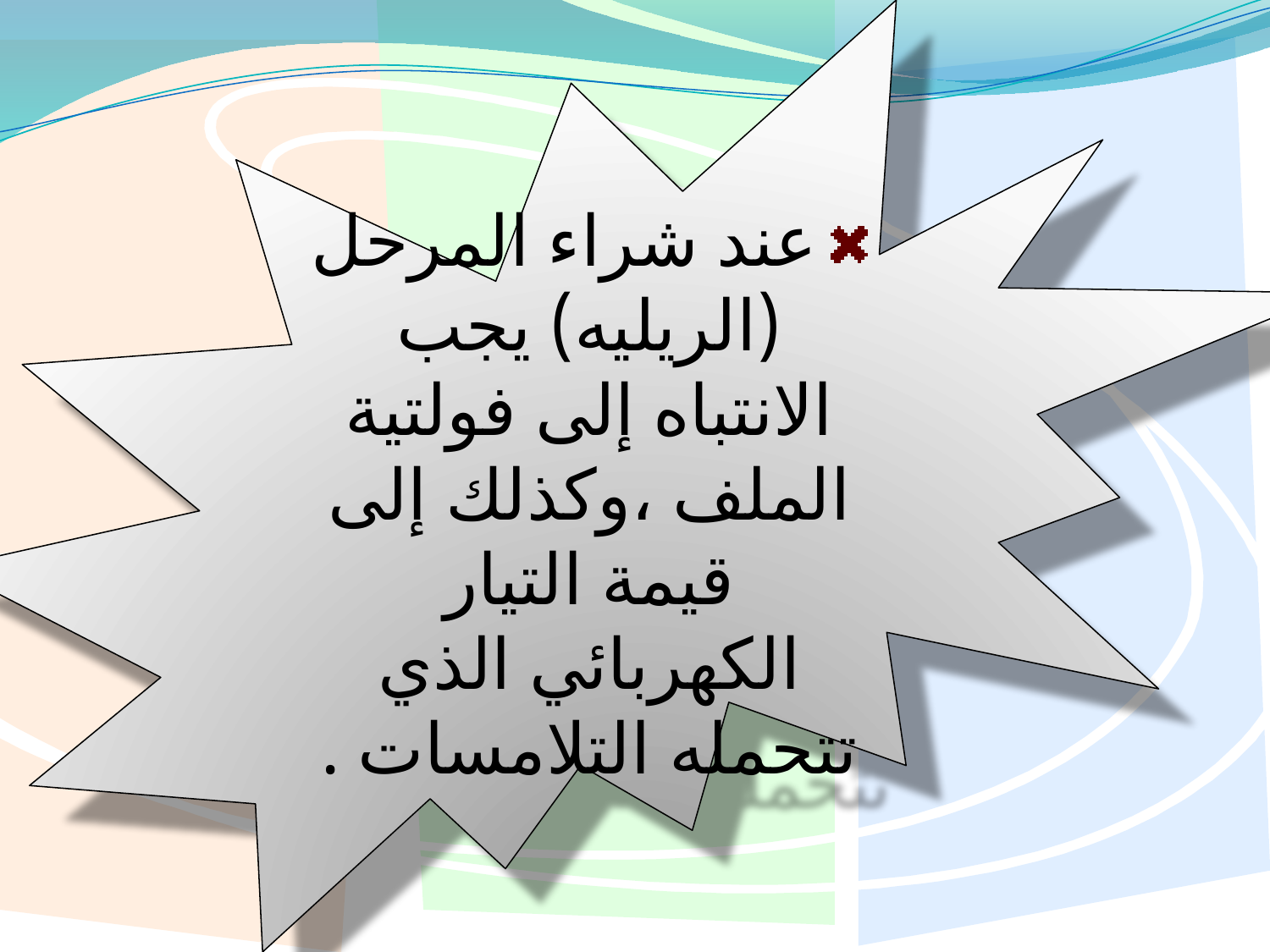

عند شراء المرحل (الريليه) يجب الانتباه إلى فولتية الملف ،وكذلك إلى قيمة التيار الكهربائي الذي تتحمله التلامسات .